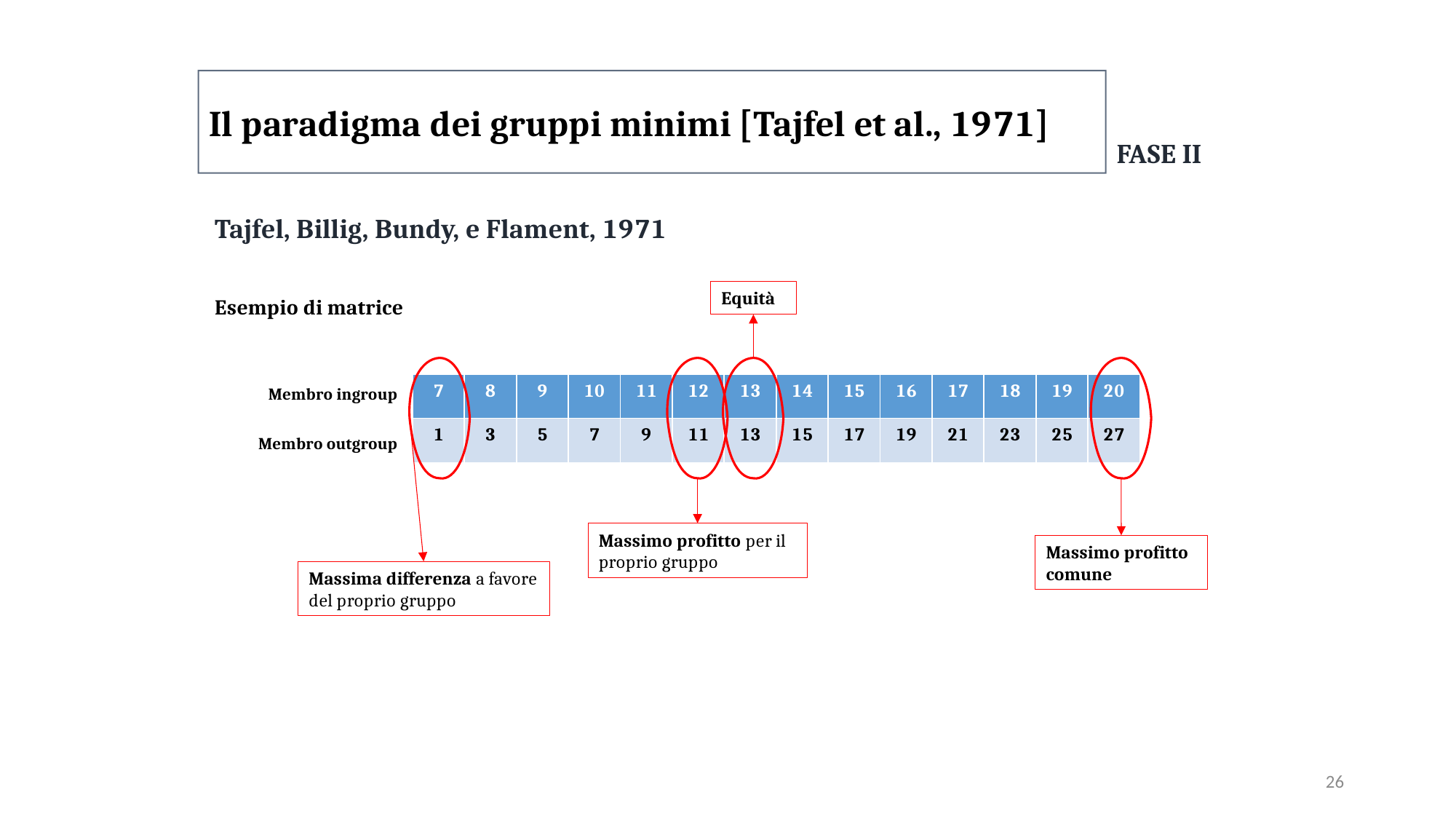

Il paradigma dei gruppi minimi [Tajfel et al., 1971]
FASE II
Tajfel, Billig, Bundy, e Flament, 1971
Equità

Massimo profitto per il proprio gruppo
Massimo profitto comune
Massima differenza a favore del proprio gruppo
Esempio di matrice
| 7 | 8 | 9 | 10 | 11 | 12 | 13 | 14 | 15 | 16 | 17 | 18 | 19 | 20 |
| --- | --- | --- | --- | --- | --- | --- | --- | --- | --- | --- | --- | --- | --- |
| 1 | 3 | 5 | 7 | 9 | 11 | 13 | 15 | 17 | 19 | 21 | 23 | 25 | 27 |
Membro ingroup
Membro outgroup
26